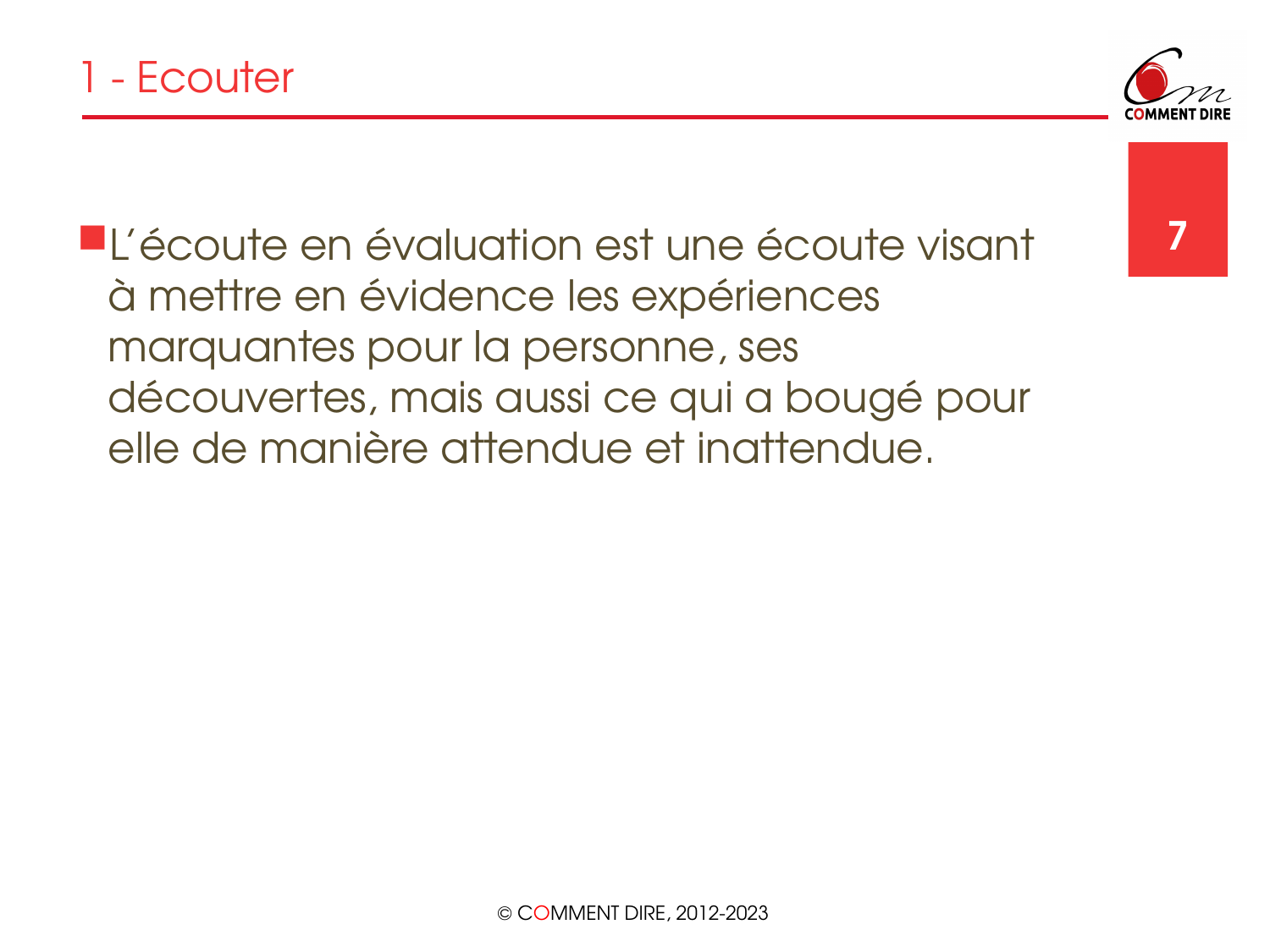

# 1 - Ecouter
7
L’écoute en évaluation est une écoute visant à mettre en évidence les expériences marquantes pour la personne, ses découvertes, mais aussi ce qui a bougé pour elle de manière attendue et inattendue.
© COMMENT DIRE, 2012-2023